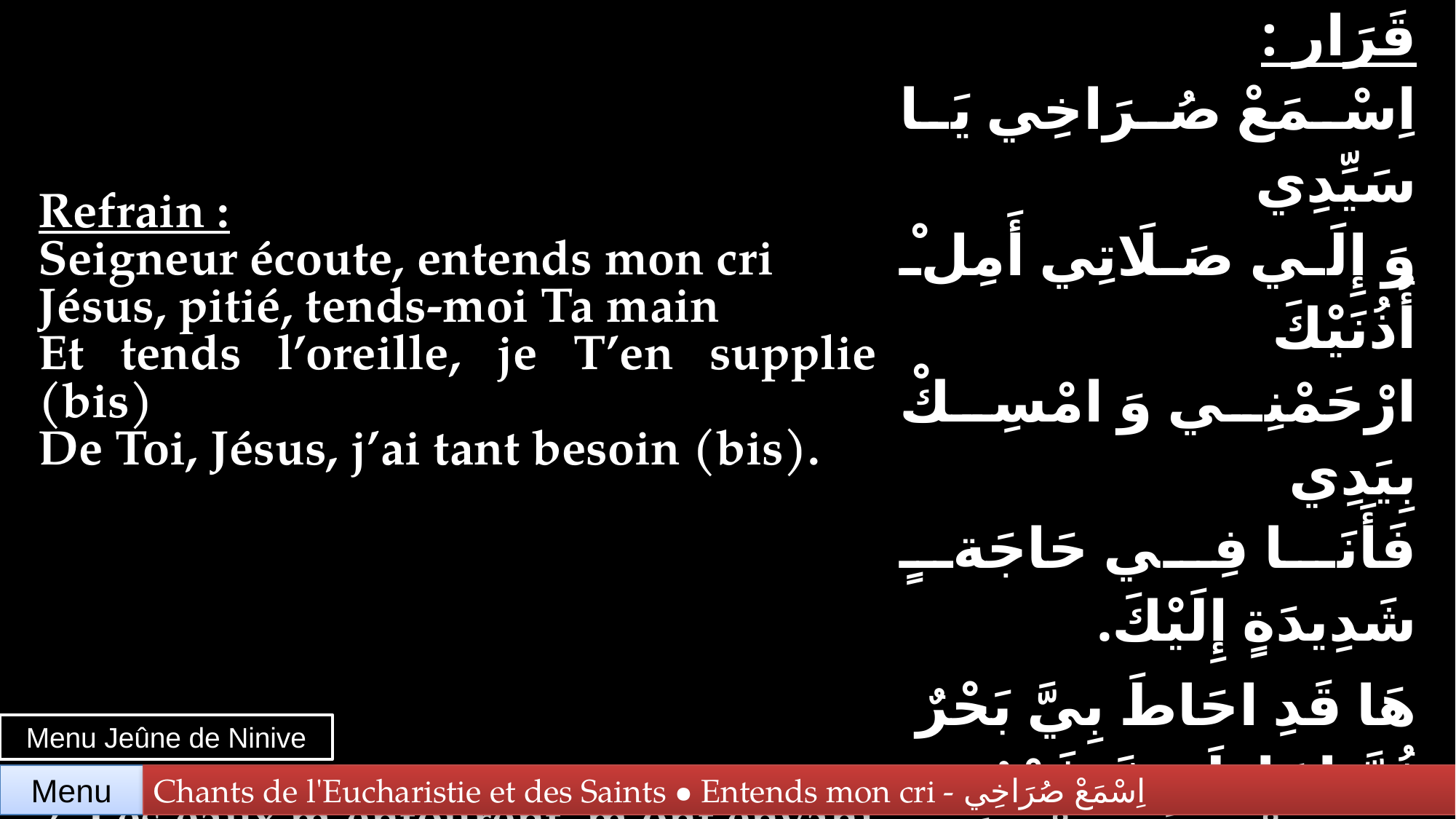

| Refrain : Seigneur écoute, entends mon cri Jésus, pitié, tends-moi Ta main Et tends l’oreille, je T’en supplie (bis) De Toi, Jésus, j’ai tant besoin (bis). | قَرَار : اِسْمَعْ صُرَاخِي يَا سَيِّدِي وَ إِلَي صَلَاتِي أَمِلْ أُذُنَيْكَ ارْحَمْنِي وَ امْسِكْ بِيَدِي فَأَنَا فِي حَاجَةٍ شَدِيدَةٍ إِلَيْكَ. |
| --- | --- |
| 2. Les eaux m’entourent, m’ont envahi Tu vois les algues m’étrangler Les flots si noirs m’ont englouti (bis) Mon âme aussi sera noyée (bis). | هَا قَدِ احَاطَ بِيَّ بَحْرٌ ثُمَّ احَاطَ بِيَّ غَمْرٌ وَ الْعُشْبُ الْتَفَّ بِرَأْسِي وَالْمَاءُ عَبَرَ إِلَي نَفْسِي. |
Menu Jeûne de Ninive
Chants de l'Eucharistie et des Saints • Entends mon cri - اِسْمَعْ صُرَاخِي
Menu